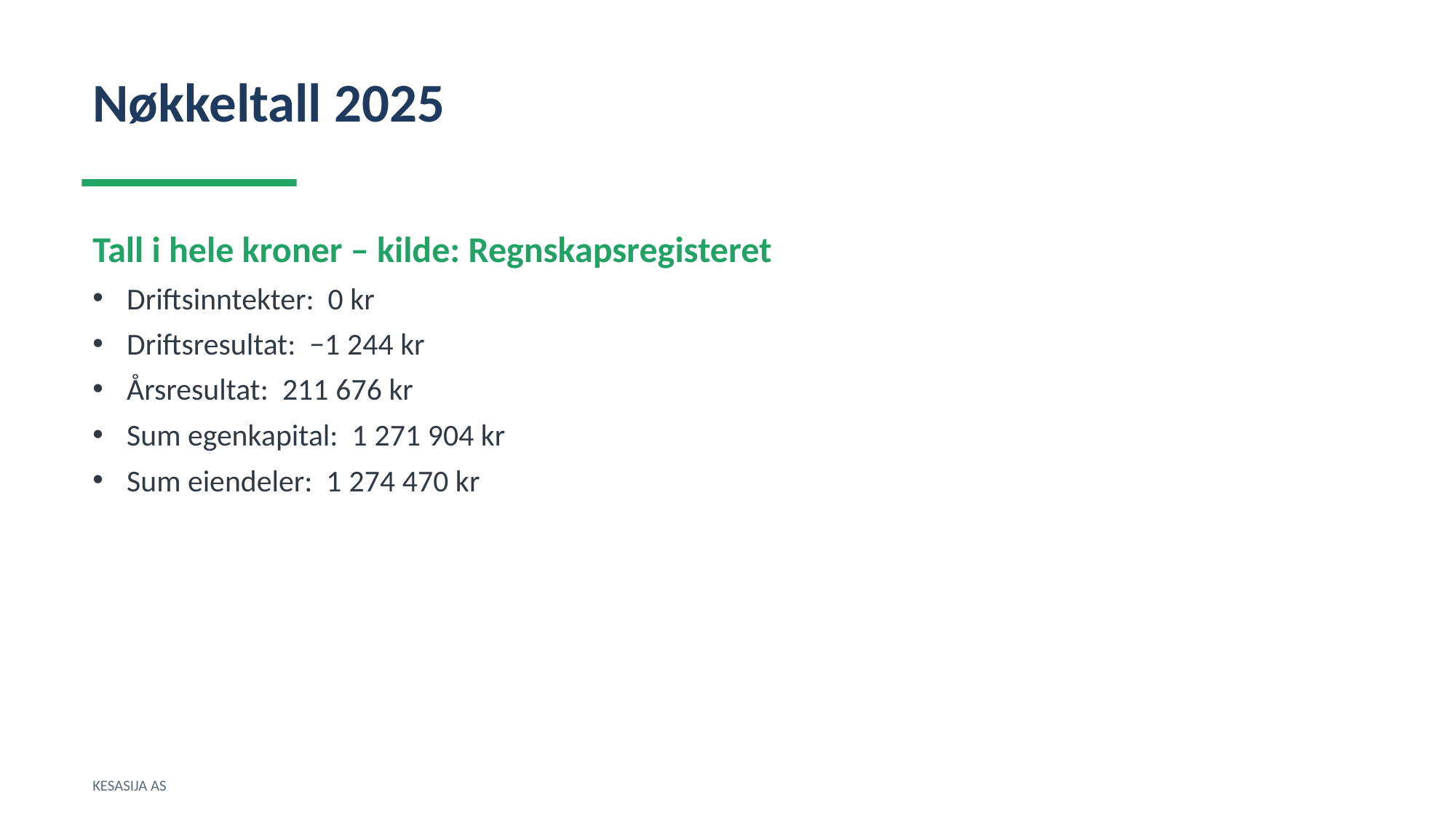

Nøkkeltall 2025

Tall i hele kroner – kilde: Regnskapsregisteret
Driftsinntekter:  0 kr
Driftsresultat:  −1 244 kr
Årsresultat:  211 676 kr
Sum egenkapital:  1 271 904 kr
Sum eiendeler:  1 274 470 kr
KESASIJA AS